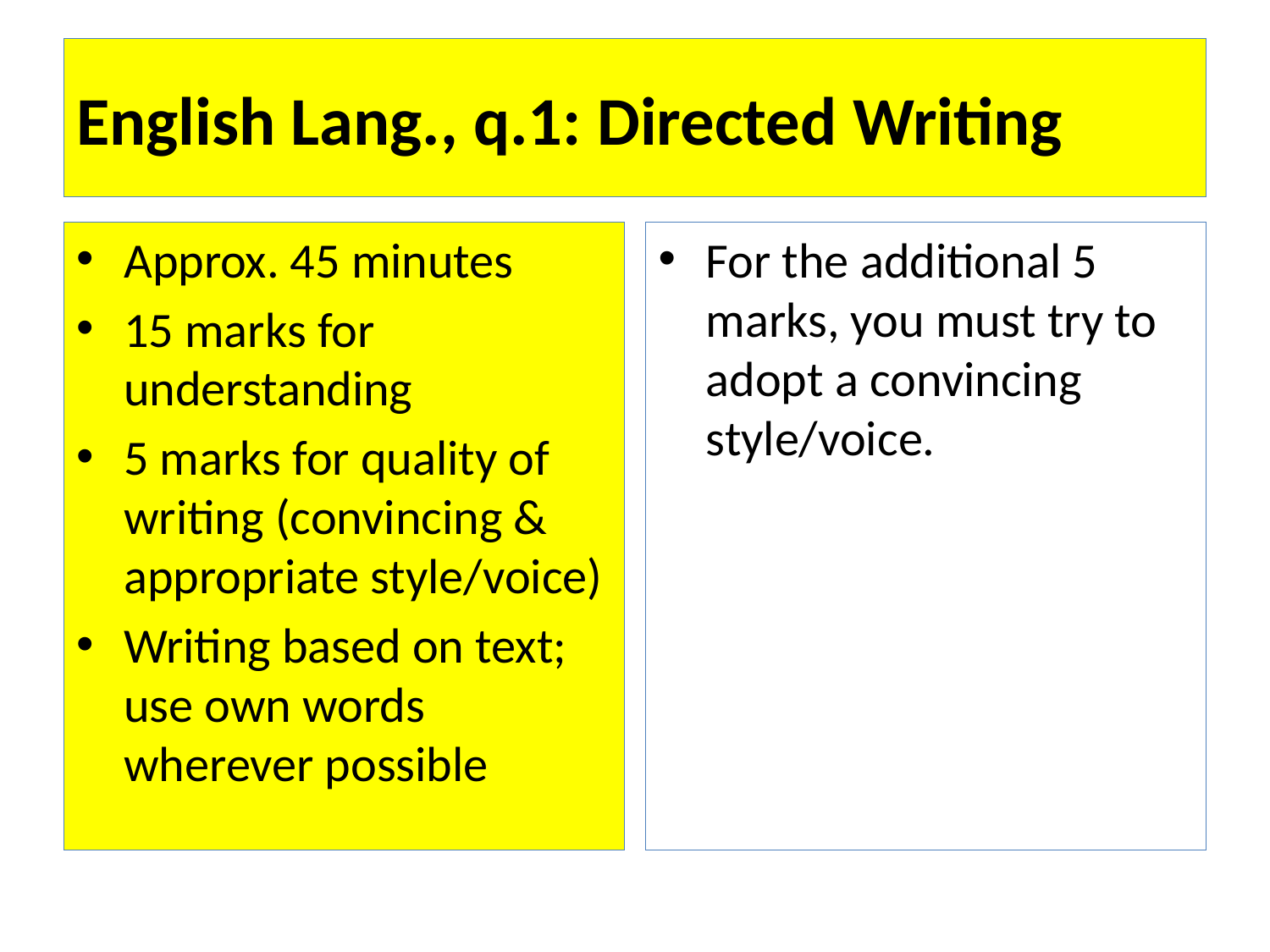

# English Lang., q.1: Directed Writing
Approx. 45 minutes
15 marks for understanding
5 marks for quality of writing (convincing & appropriate style/voice)
Writing based on text; use own words wherever possible
For the additional 5 marks, you must try to adopt a convincing style/voice.